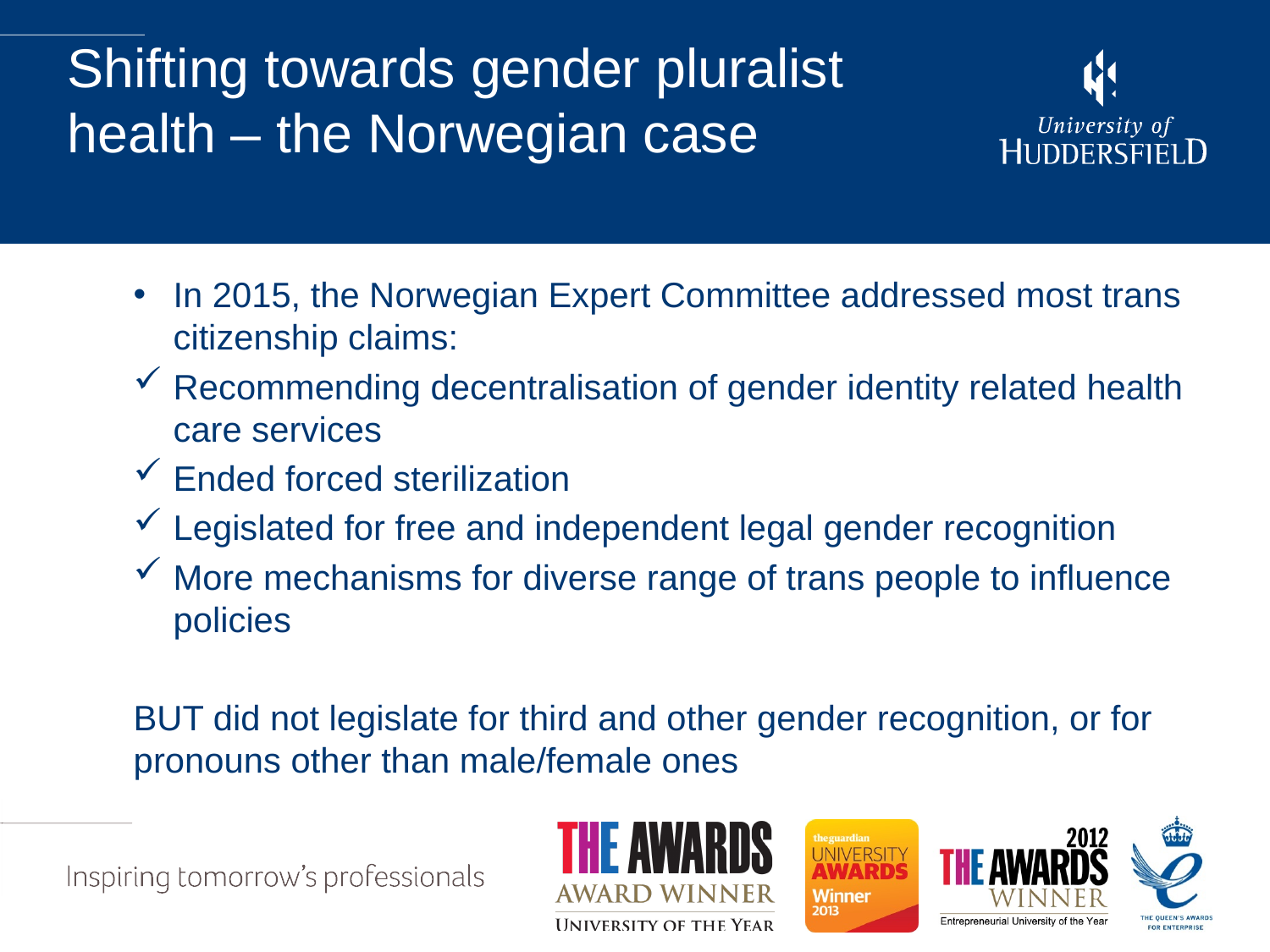

# Shifting towards gender pluralist health – the Norwegian case
In 2015, the Norwegian Expert Committee addressed most trans citizenship claims:
Recommending decentralisation of gender identity related health care services
Ended forced sterilization
Legislated for free and independent legal gender recognition
More mechanisms for diverse range of trans people to influence policies

BUT did not legislate for third and other gender recognition, or for pronouns other than male/female ones